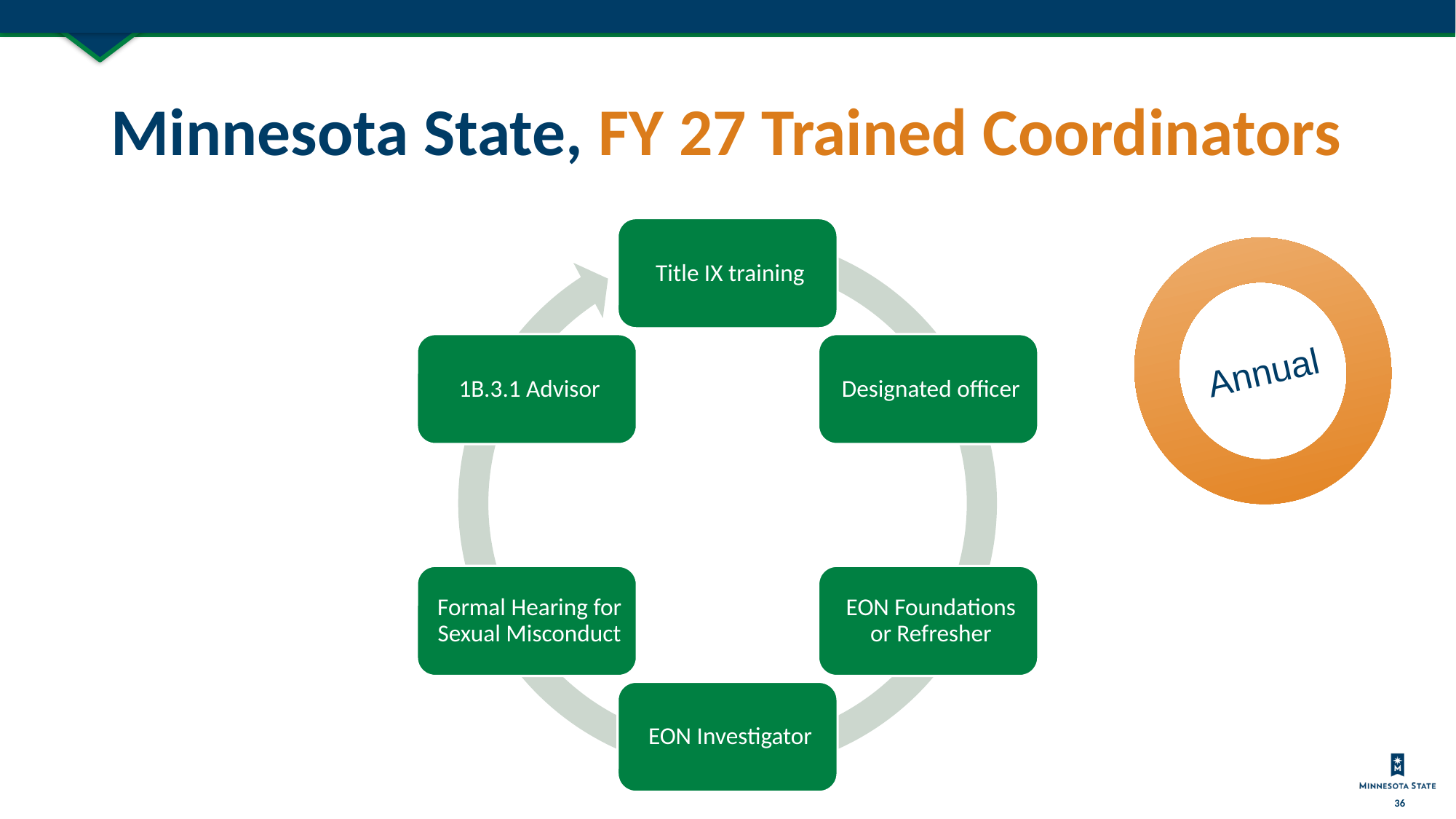

# Minnesota State, FY 27 Trained Coordinators
Title IX training
Designated officer
EON Foundations or Refresher
EON Investigator
Formal Hearing for Sexual Misconduct
1B.3.1 Advisor
Annual